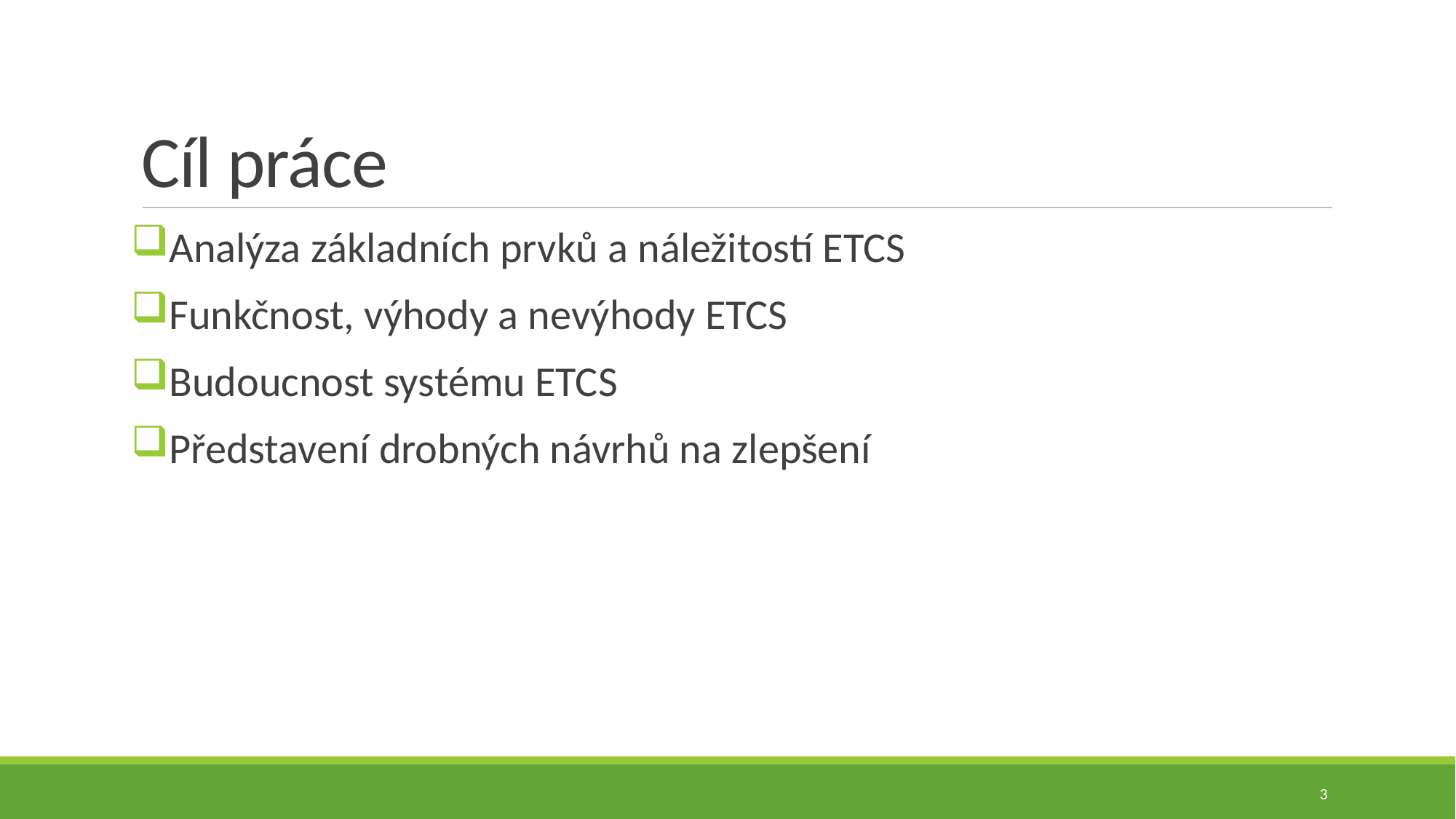

# Cíl práce
Analýza základních prvků a náležitostí ETCS
Funkčnost, výhody a nevýhody ETCS
Budoucnost systému ETCS
Představení drobných návrhů na zlepšení
3